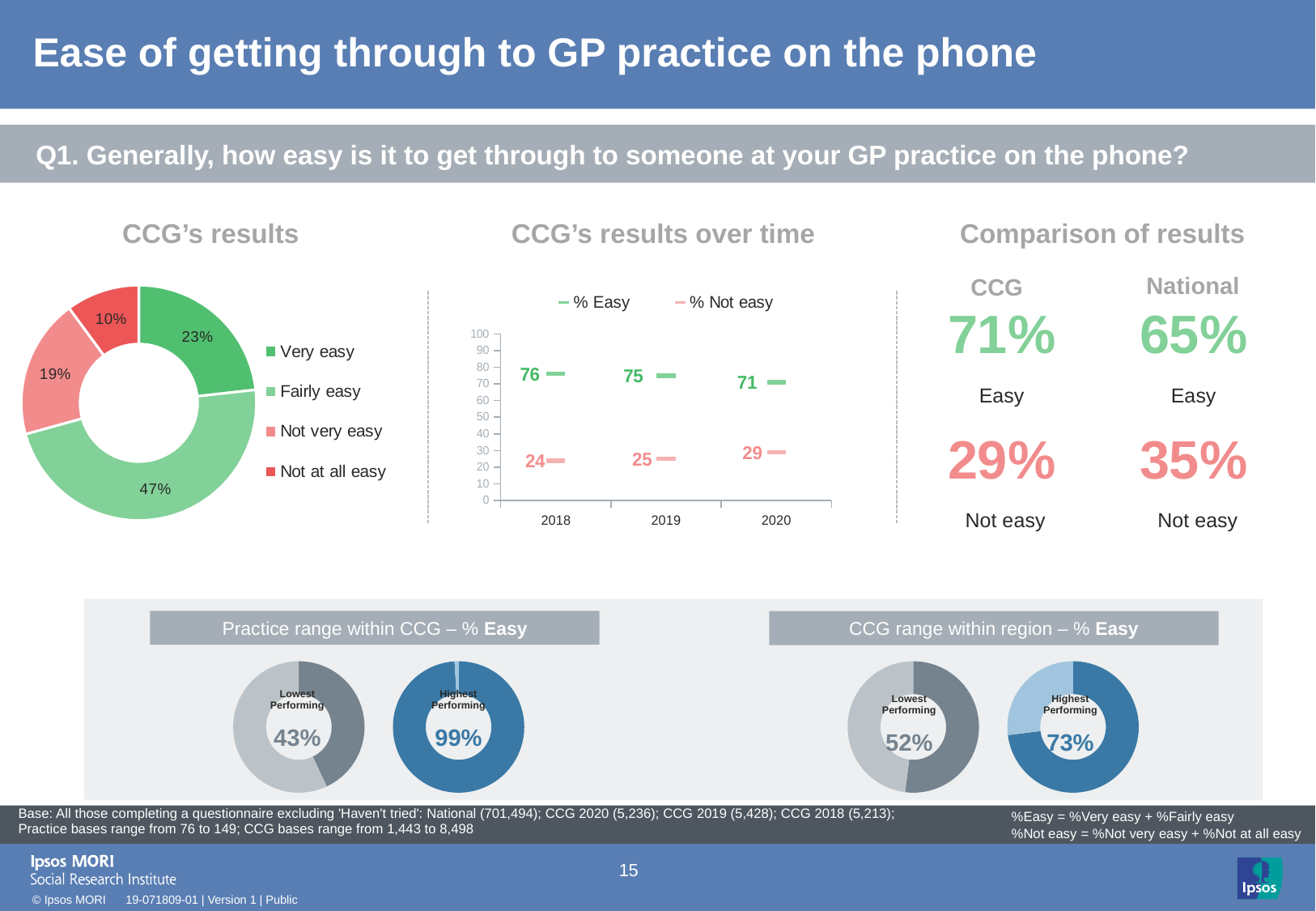

# Ease of getting through to GP practice on the phone

### Chart: Ipsos Ribbon Rules

| Category |  |
|---|---|
Q1. Generally, how easy is it to get through to someone at your GP practice on the phone?
CCG’s results
CCG’s results over time
Comparison of results

### Chart

| Category | Sales |
|---|---|
| Very easy | 23.0 |
| Fairly easy | 47.0 |
| Not very easy | 19.0 |
| Not at all easy | 10.0 |
National
CCG
| 65% |
| --- |
| 71% |
| --- |

### Chart

| Category | % Easy | % Not easy |
|---|---|---|
| 2018 | 76.0 | 24.0 |
| 2019 | 75.0 | 25.0 |
| 2020 | 71.0 | 29.0 |
|  |
| --- |

[unsupported chart]

Easy
Easy
| 29% |
| --- |
| 35% |
| --- |
Not easy
Not easy

[unsupported chart]

[unsupported chart]

Practice range within CCG – % Easy
CCG range within region – % Easy

### Chart

| Category | Sales |
|---|---|
| 1st Qtr | 43.0 |
| 2nd Qtr | 57.0 |

### Chart

| Category | Sales |
|---|---|
| 1st Qtr | 99.0 |
| 2nd Qtr | 1.0 |

### Chart

| Category | Sales |
|---|---|
| 1st Qtr | 52.0 |
| 2nd Qtr | 48.0 |

### Chart

| Category | Sales |
|---|---|
| 1st Qtr | 73.0 |
| 2nd Qtr | 27.0 |
| Lowest Performing |  | Highest Performing |
| --- | --- | --- |
| 43% |  | 99% |

[unsupported chart]

| Lowest Performing |  | Highest Performing |
| --- | --- | --- |
| 52% |  | 73% |

[unsupported chart]

[unsupported chart]

| Base: All those completing a questionnaire excluding 'Haven't tried': National (701,494); CCG 2020 (5,236); CCG 2019 (5,428); CCG 2018 (5,213); Practice bases range from 76 to 149; CCG bases range from 1,443 to 8,498 |
| --- |
%Easy = %Very easy + %Fairly easy
%Not easy = %Not very easy + %Not at all easy